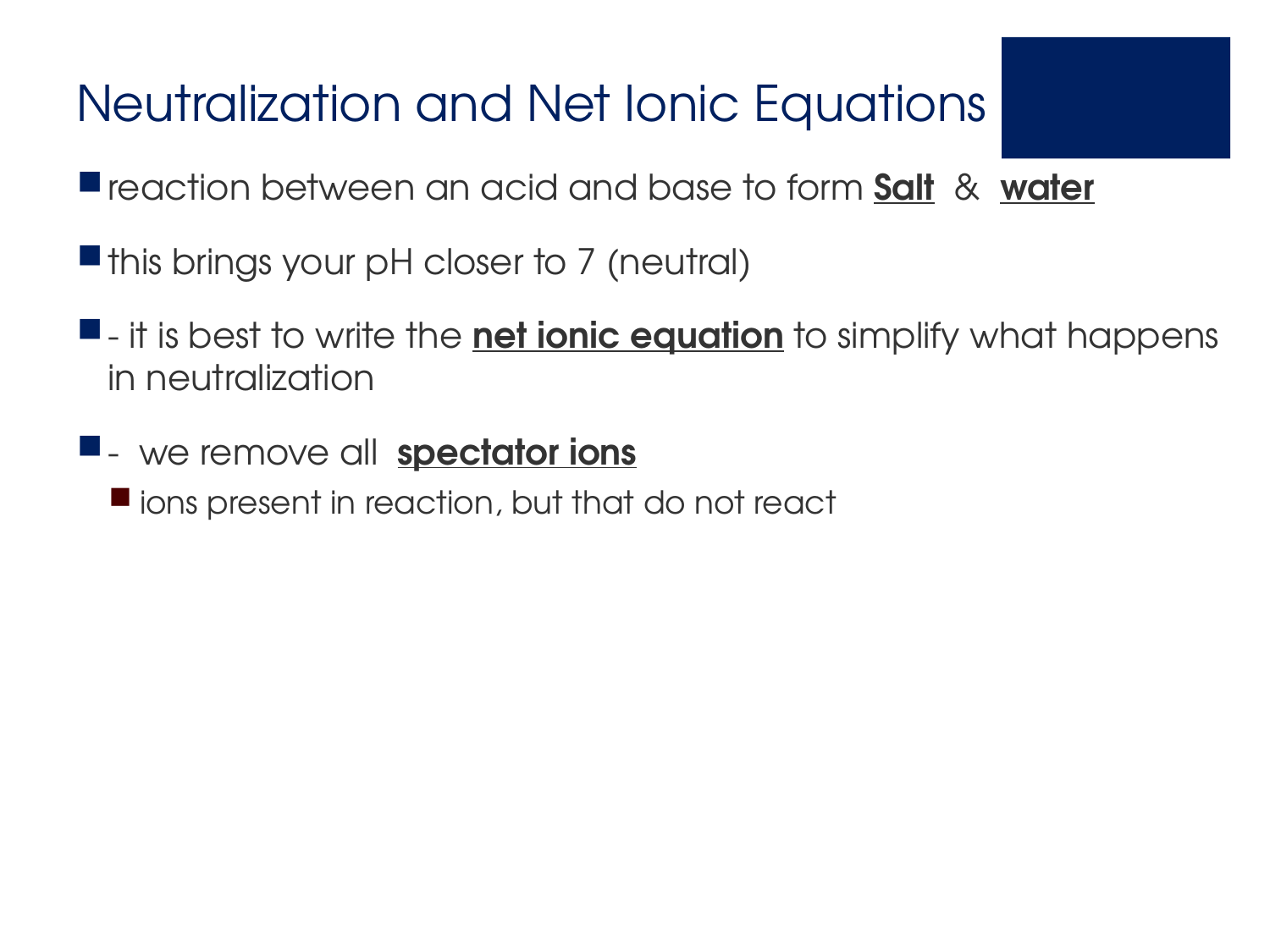

# Neutralization and Net Ionic Equations
reaction between an acid and base to form Salt  &  water
this brings your pH closer to 7 (neutral)
- it is best to write the net ionic equation to simplify what happens in neutralization
-  we remove all  spectator ions
ions present in reaction, but that do not react